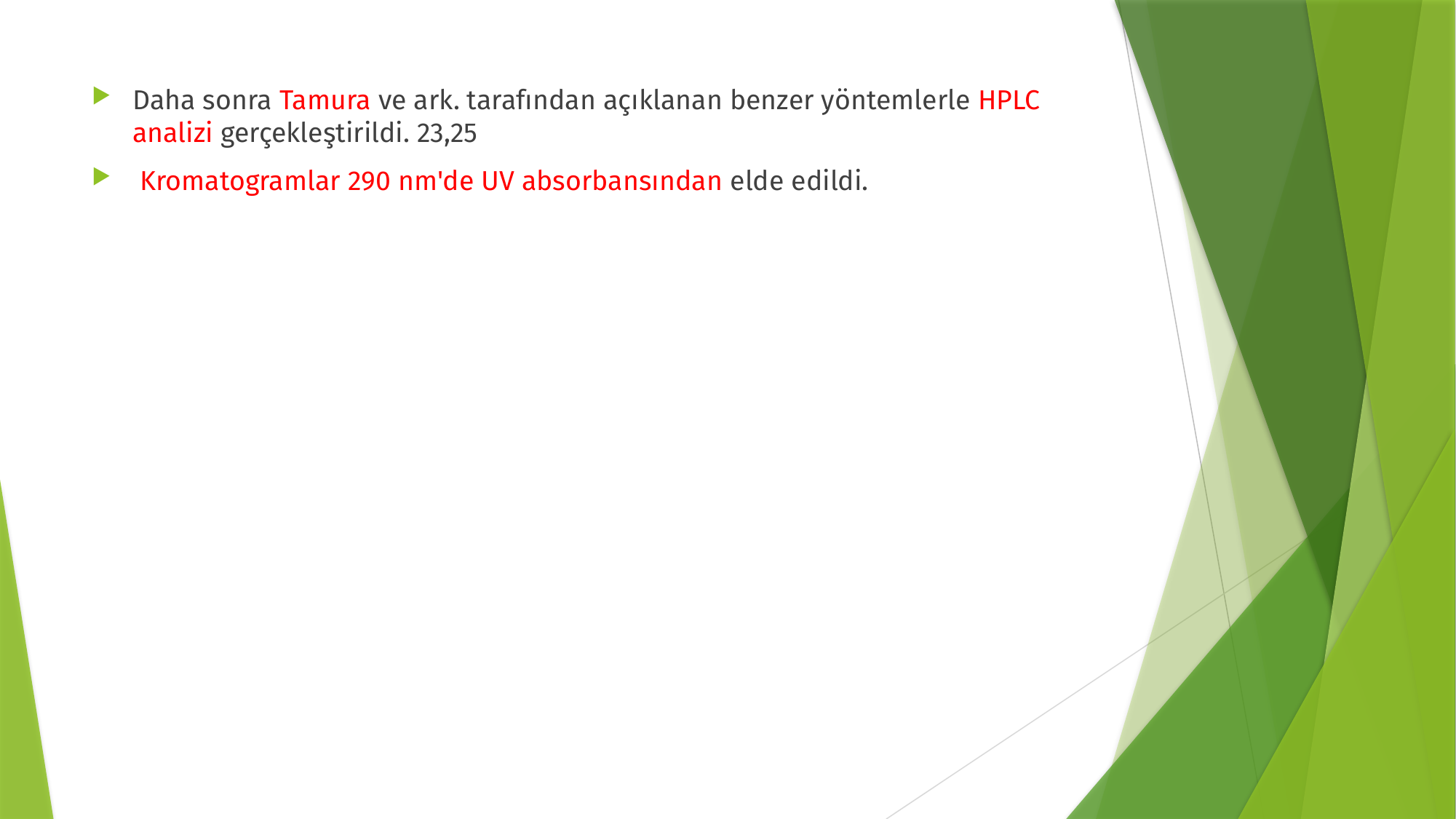

Daha sonra Tamura ve ark. tarafından açıklanan benzer yöntemlerle HPLC analizi gerçekleştirildi. 23,25
 Kromatogramlar 290 nm'de UV absorbansından elde edildi.